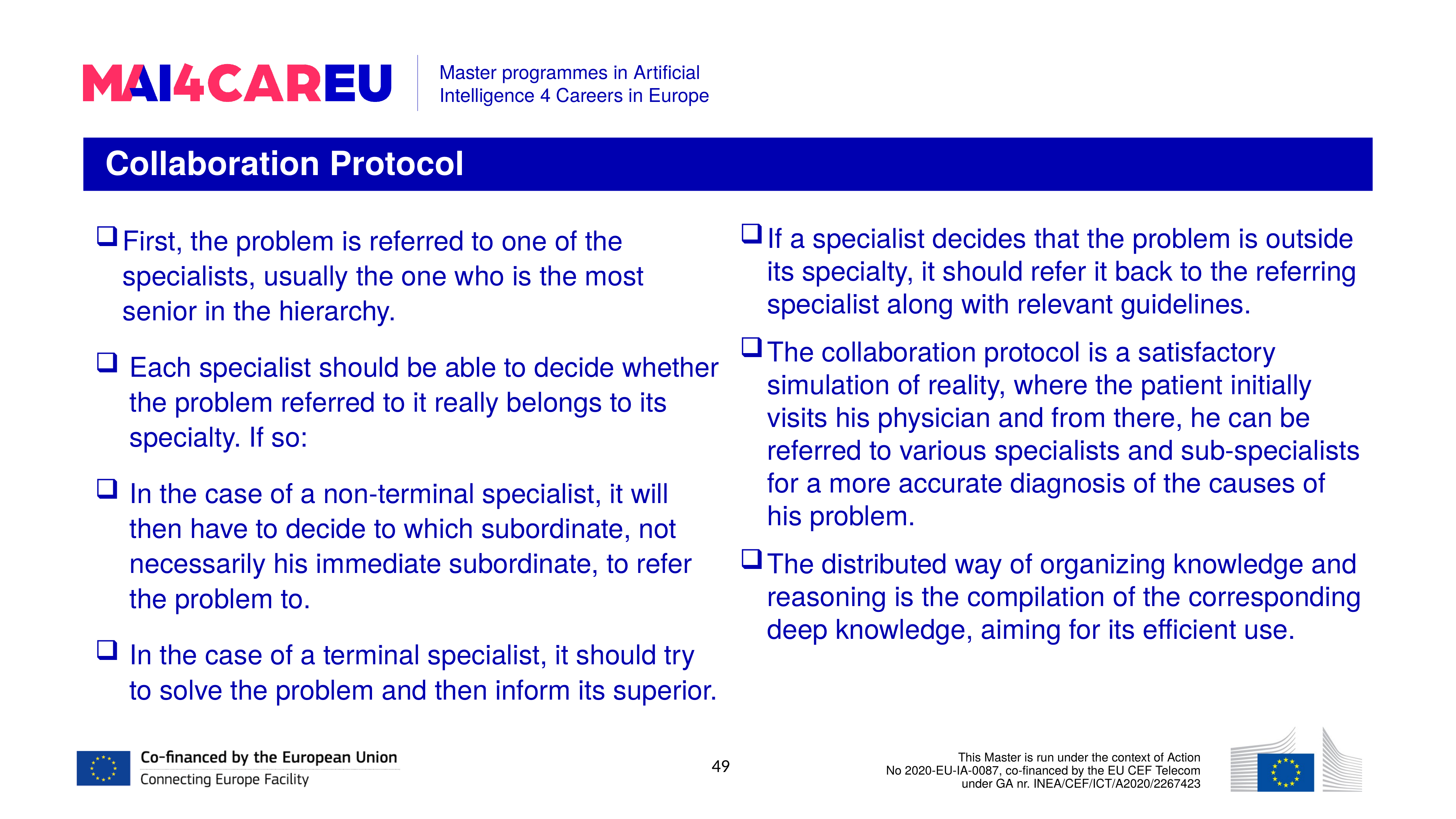

Collaboration Protocol
First, the problem is referred to one of the specialists, usually the one who is the most senior in the hierarchy.
Each specialist should be able to decide whether the problem referred to it really belongs to its specialty. If so:
In the case of a non-terminal specialist, it will then have to decide to which subordinate, not necessarily his immediate subordinate, to refer the problem to.
In the case of a terminal specialist, it should try to solve the problem and then inform its superior.

If a specialist decides that the problem is outside its specialty, it should refer it back to the referring specialist along with relevant guidelines.
The collaboration protocol is a satisfactory simulation of reality, where the patient initially visits his physician and from there, he can be referred to various specialists and sub-specialists for a more accurate diagnosis of the causes of his problem.
The distributed way of organizing knowledge and reasoning is the compilation of the corresponding deep knowledge, aiming for its efficient use.

49